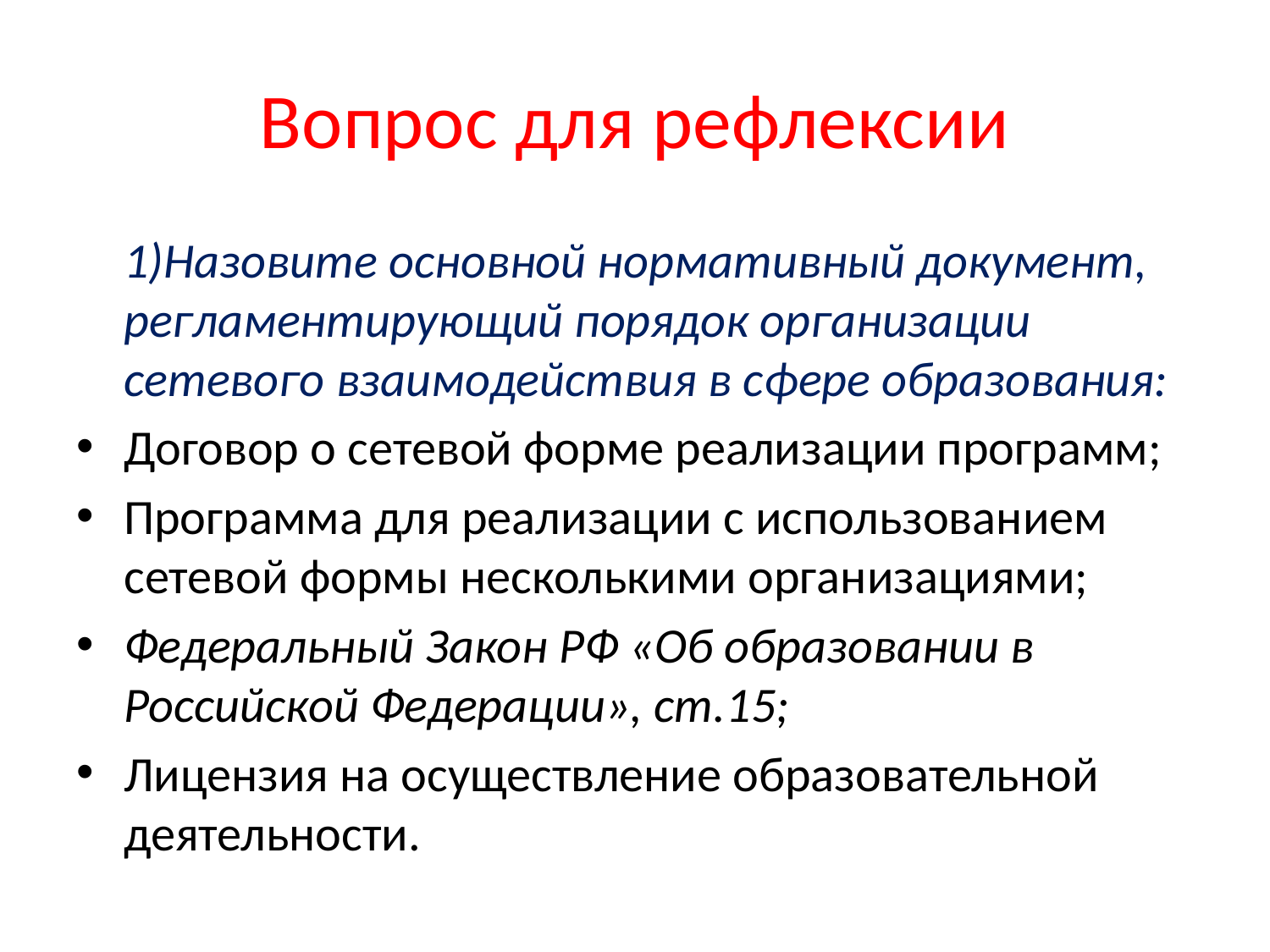

# Вопрос для рефлексии
	1)Назовите основной нормативный документ, регламентирующий порядок организации сетевого взаимодействия в сфере образования:
Договор о сетевой форме реализации программ;
Программа для реализации с использованием сетевой формы несколькими организациями;
Федеральный Закон РФ «Об образовании в Российской Федерации», ст.15;
Лицензия на осуществление образовательной деятельности.